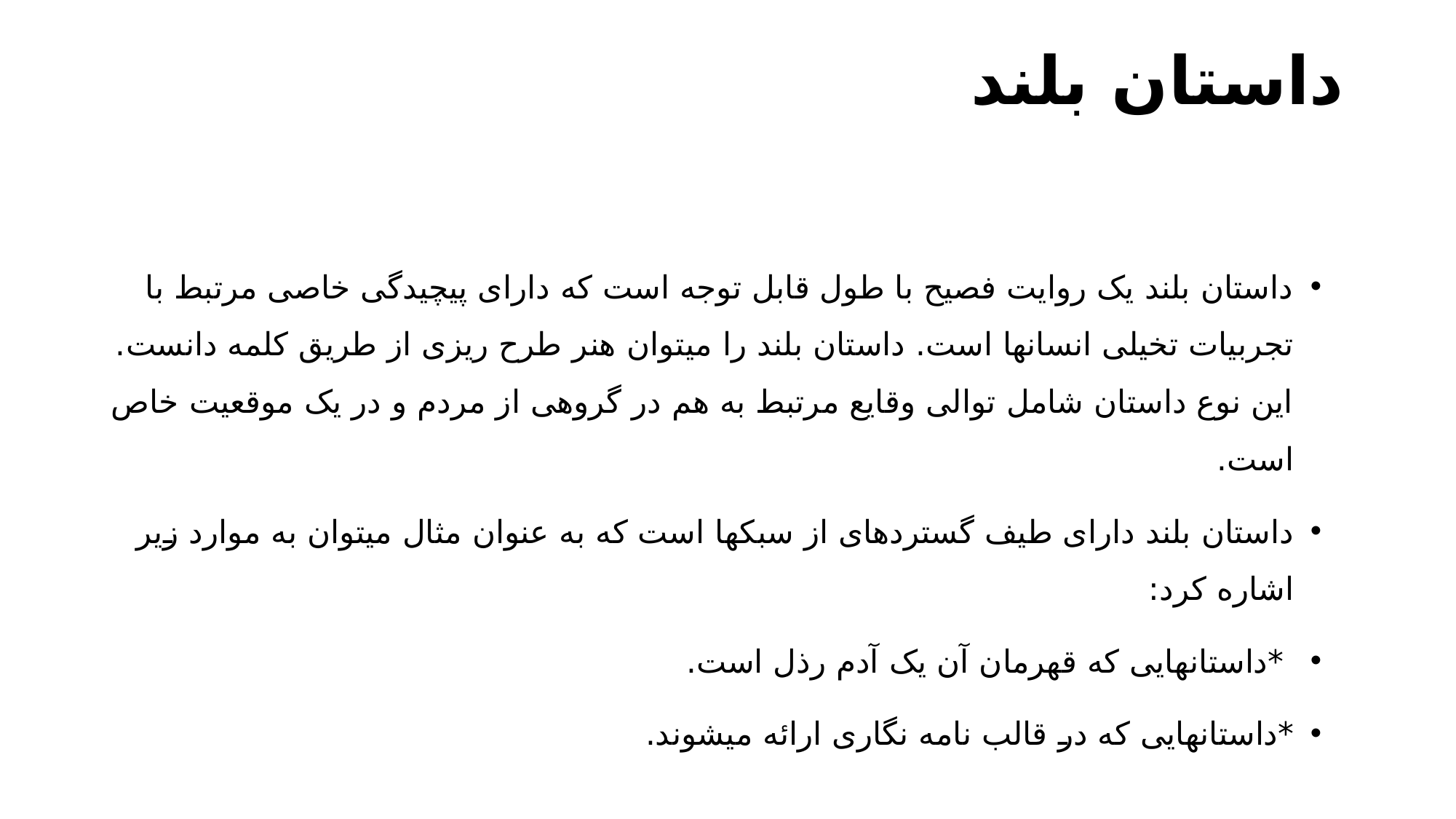

# داستان بلند
داستان بلند یک روایت فصيح با طول قابل توجه است که دارای پیچیدگی خاصی مرتبط با تجربیات تخیلی انسانها است. داستان بلند را می­توان هنر طرح ریزی از طریق کلمه دانست. این نوع داستان شامل توالی وقایع مرتبط به هم در گروهی از مردم و در یک موقعیت خاص است.
داستان بلند دارای طیف گسترده­ای از سبک­ها است که به عنوان مثال می­توان به موارد زیر اشاره کرد:
 *داستان­هایی که قهرمان آن یک آدم رذل است.
*داستان­هایی که در قالب نامه نگاری ارائه می­شوند.